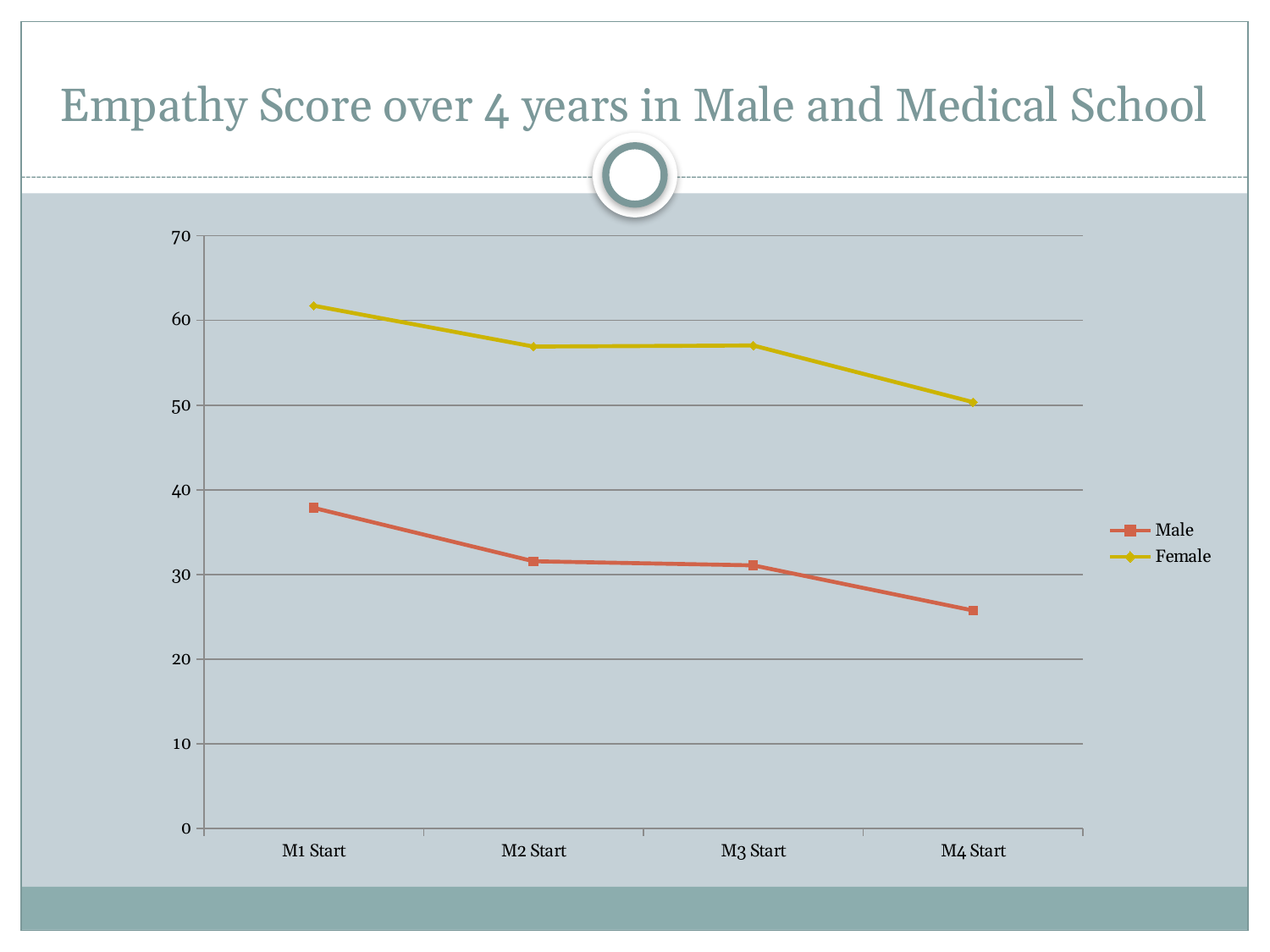

# Empathy Score over 4 years in Male and Medical School

### Chart

| Category | Male | Female |
|---|---|---|
| M1 Start | 37.87 | 61.75 |
| M2 Start | 31.56 | 56.92 |
| M3 Start | 31.08 | 57.05 |
| M4 Start | 25.75 | 50.36 |